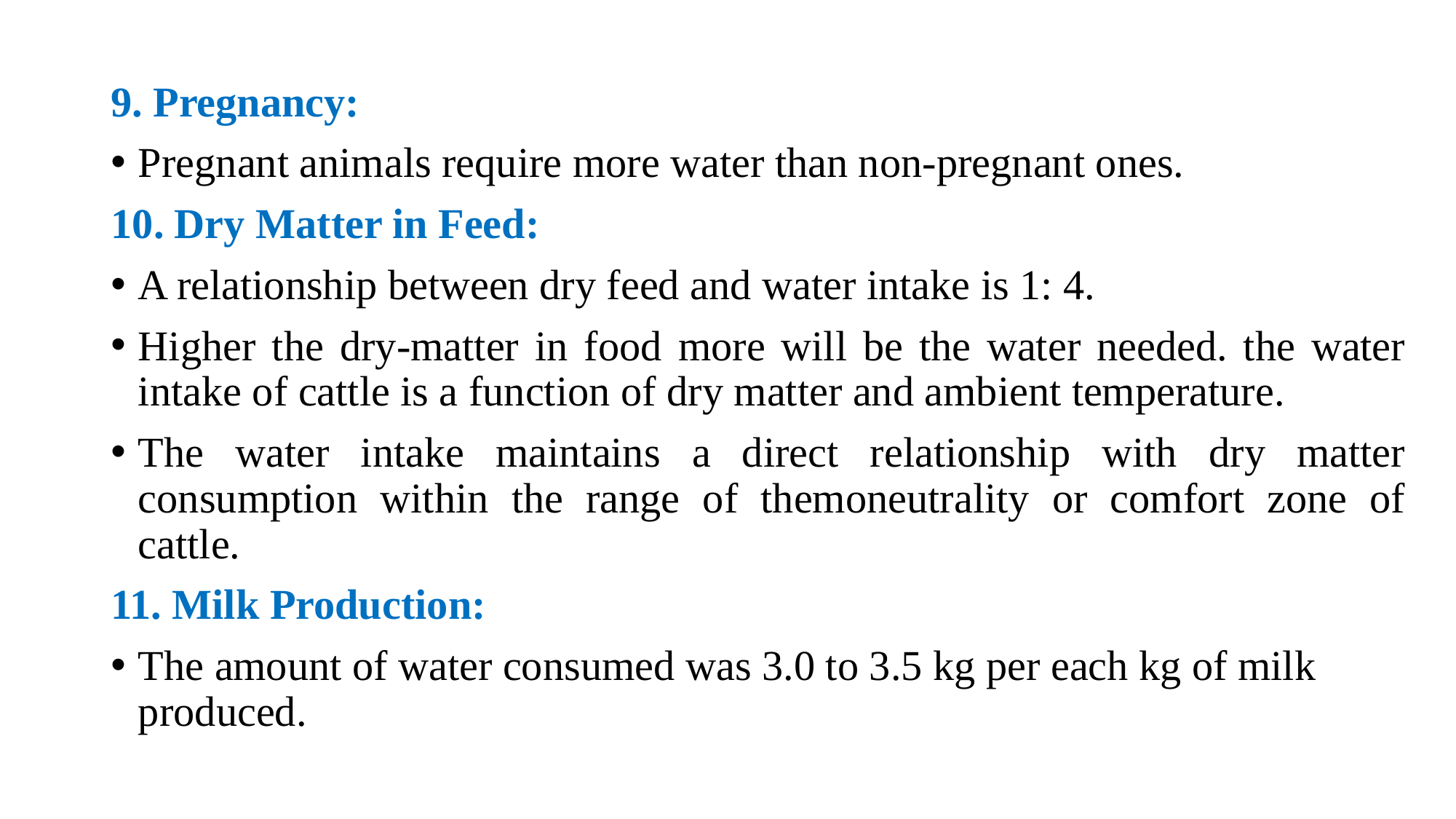

9. Pregnancy:
Pregnant animals require more water than non-pregnant ones.
10. Dry Matter in Feed:
A relationship between dry feed and water intake is 1: 4.
Higher the dry-matter in food more will be the water needed. the water intake of cattle is a function of dry matter and ambient temperature.
The water intake maintains a direct relationship with dry matter consumption within the range of themoneutrality or comfort zone of cattle.
11. Milk Production:
The amount of water consumed was 3.0 to 3.5 kg per each kg of milk produced.